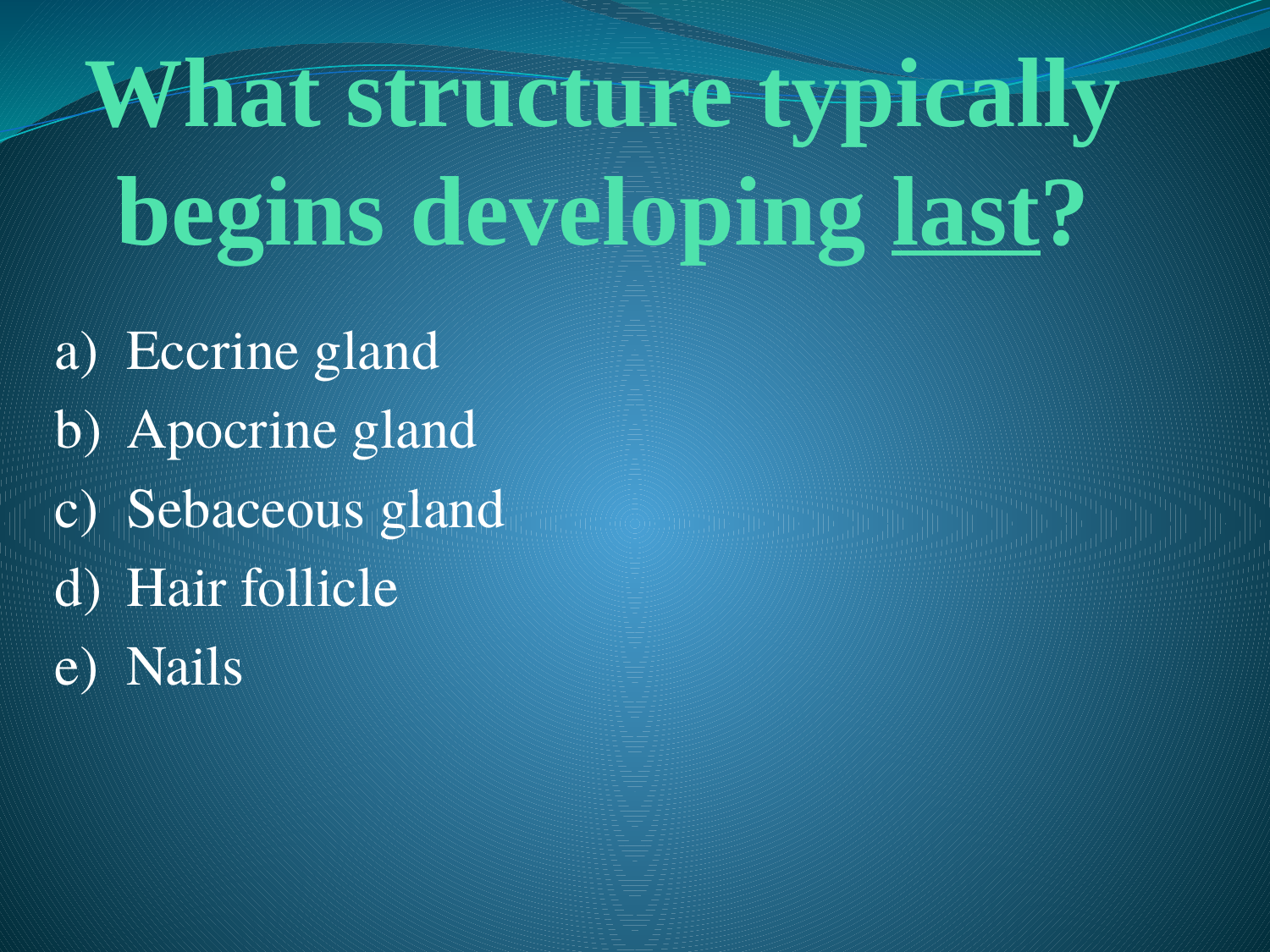

# What structure typically begins developing last?
Eccrine gland
Apocrine gland
Sebaceous gland
Hair follicle
Nails